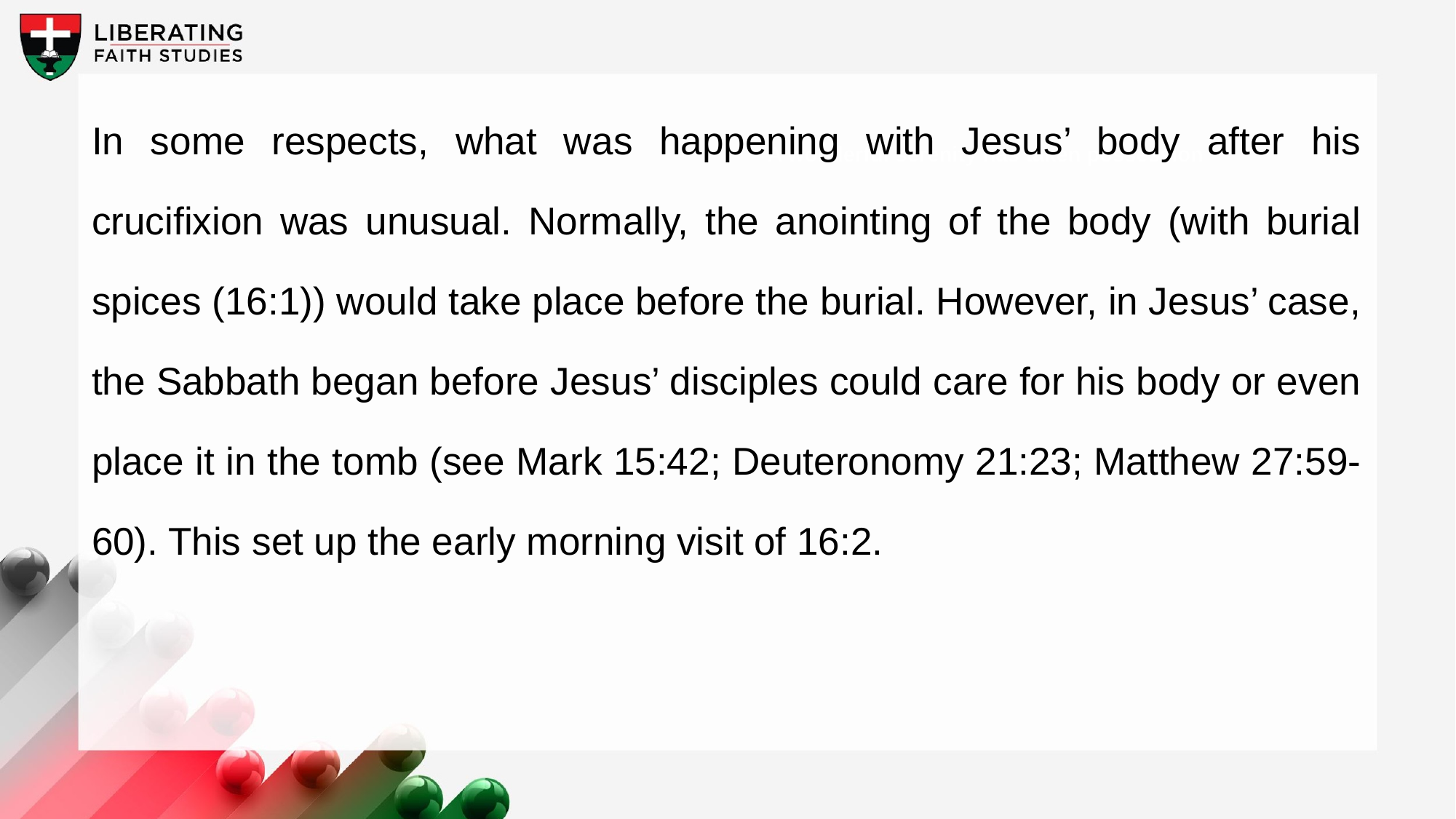

In some respects, what was happening with Jesus’ body after his crucifixion was unusual. Normally, the anointing of the body (with burial spices (16:1)) would take place before the burial. However, in Jesus’ case, the Sabbath began before Jesus’ disciples could care for his body or even place it in the tomb (see Mark 15:42; Deuteronomy 21:23; Matthew 27:59-60). This set up the early morning visit of 16:2.
A wonderful serenity has taken possession